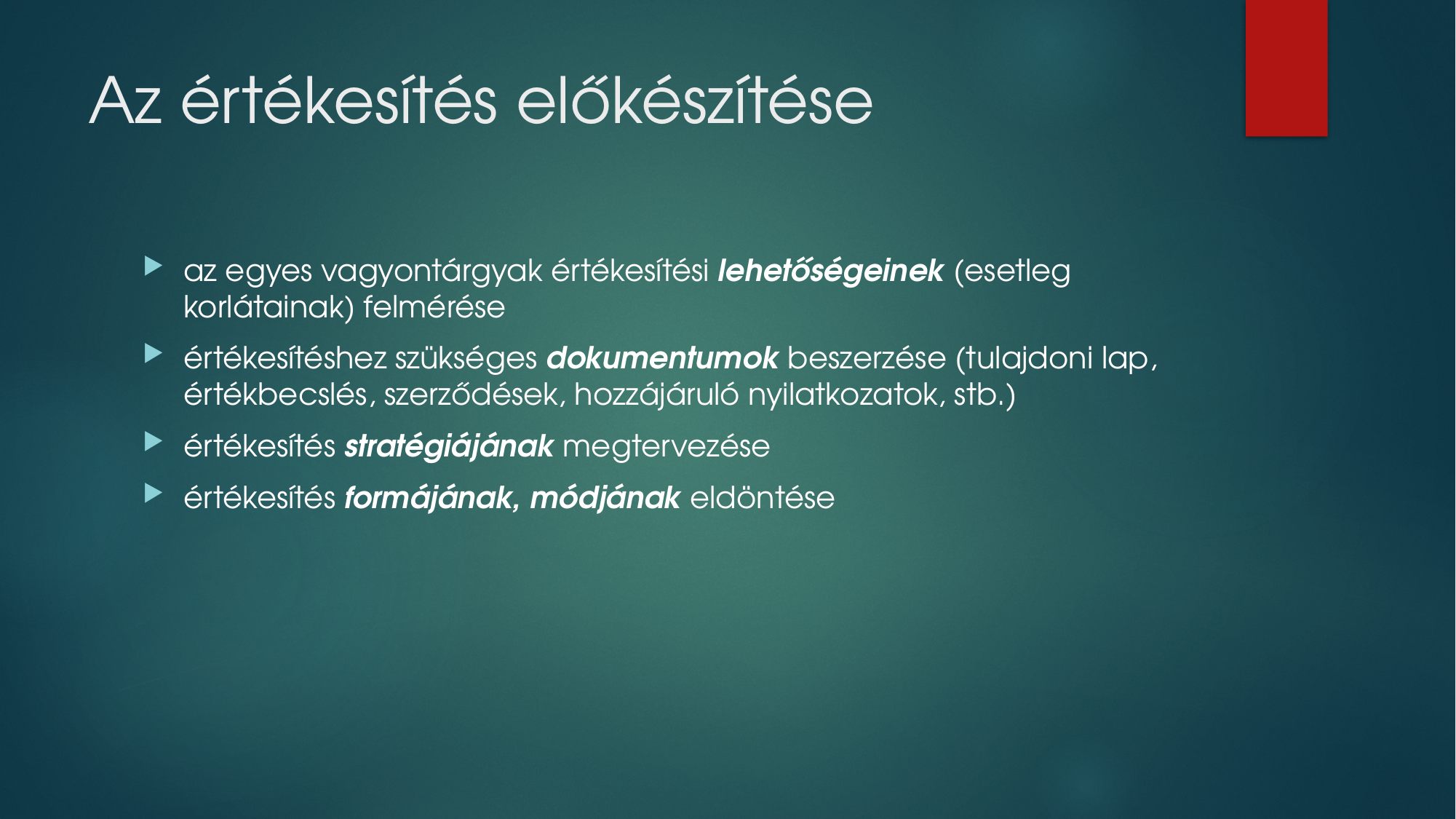

# Az értékesítés előkészítése
az egyes vagyontárgyak értékesítési lehetőségeinek (esetleg korlátainak) felmérése
értékesítéshez szükséges dokumentumok beszerzése (tulajdoni lap, értékbecslés, szerződések, hozzájáruló nyilatkozatok, stb.)
értékesítés stratégiájának megtervezése
értékesítés formájának, módjának eldöntése